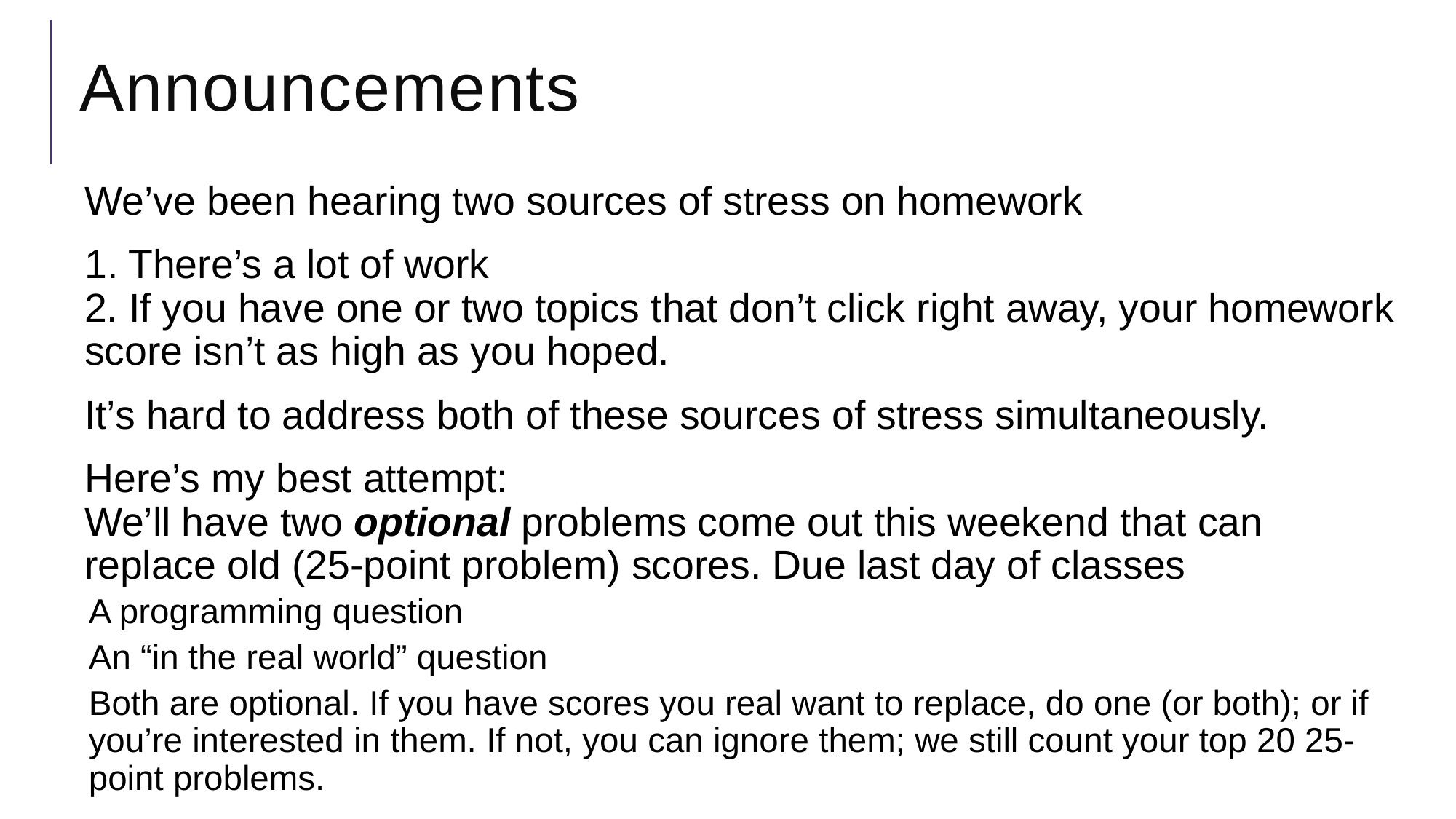

# Announcements
We’ve been hearing two sources of stress on homework
1. There’s a lot of work
2. If you have one or two topics that don’t click right away, your homework score isn’t as high as you hoped.
It’s hard to address both of these sources of stress simultaneously.
Here’s my best attempt:
We’ll have two optional problems come out this weekend that can replace old (25-point problem) scores. Due last day of classes
A programming question
An “in the real world” question
Both are optional. If you have scores you real want to replace, do one (or both); or if you’re interested in them. If not, you can ignore them; we still count your top 20 25-point problems.